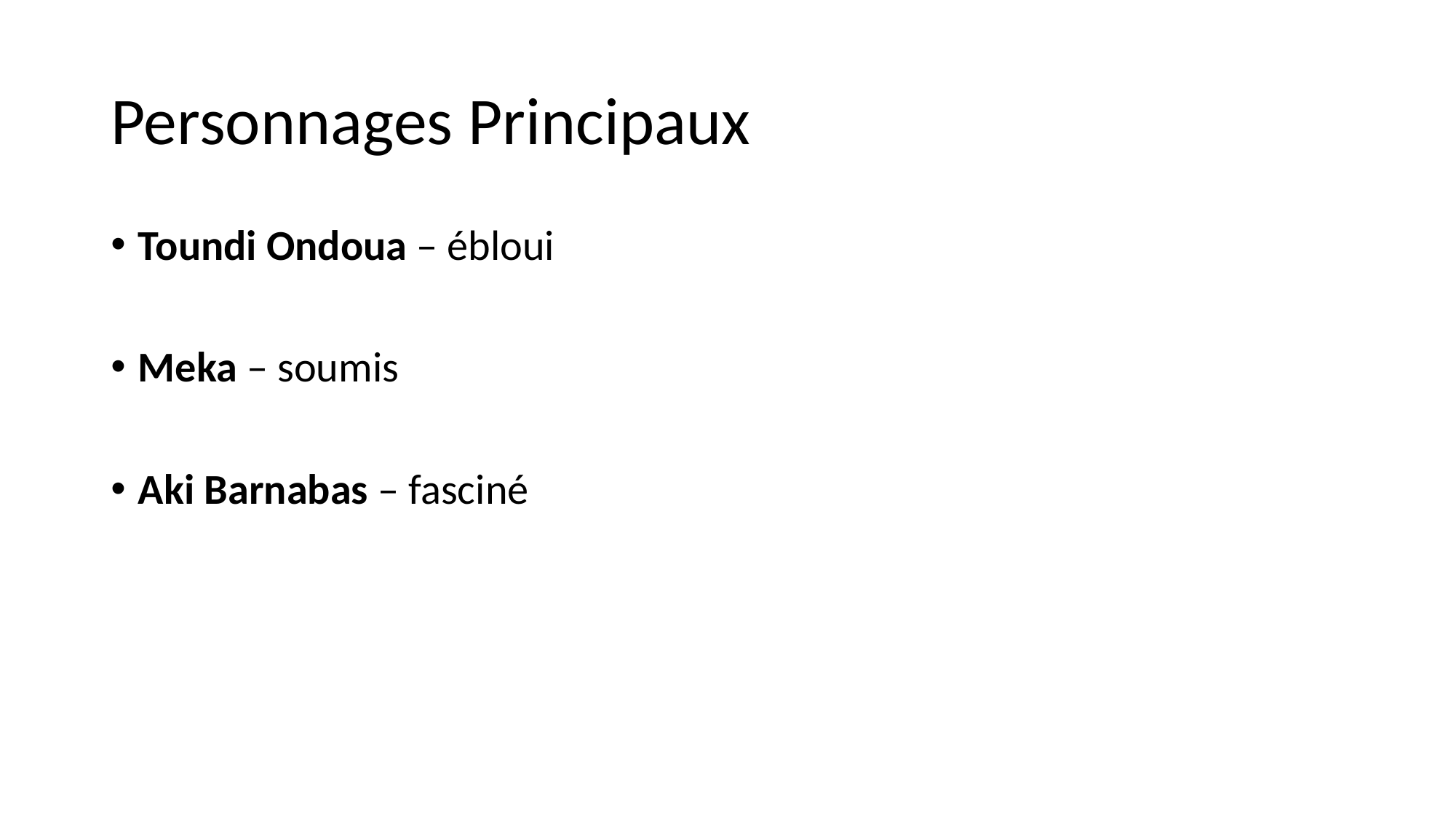

# Personnages Principaux
Toundi Ondoua – ébloui

Meka – soumis

Aki Barnabas – fasciné